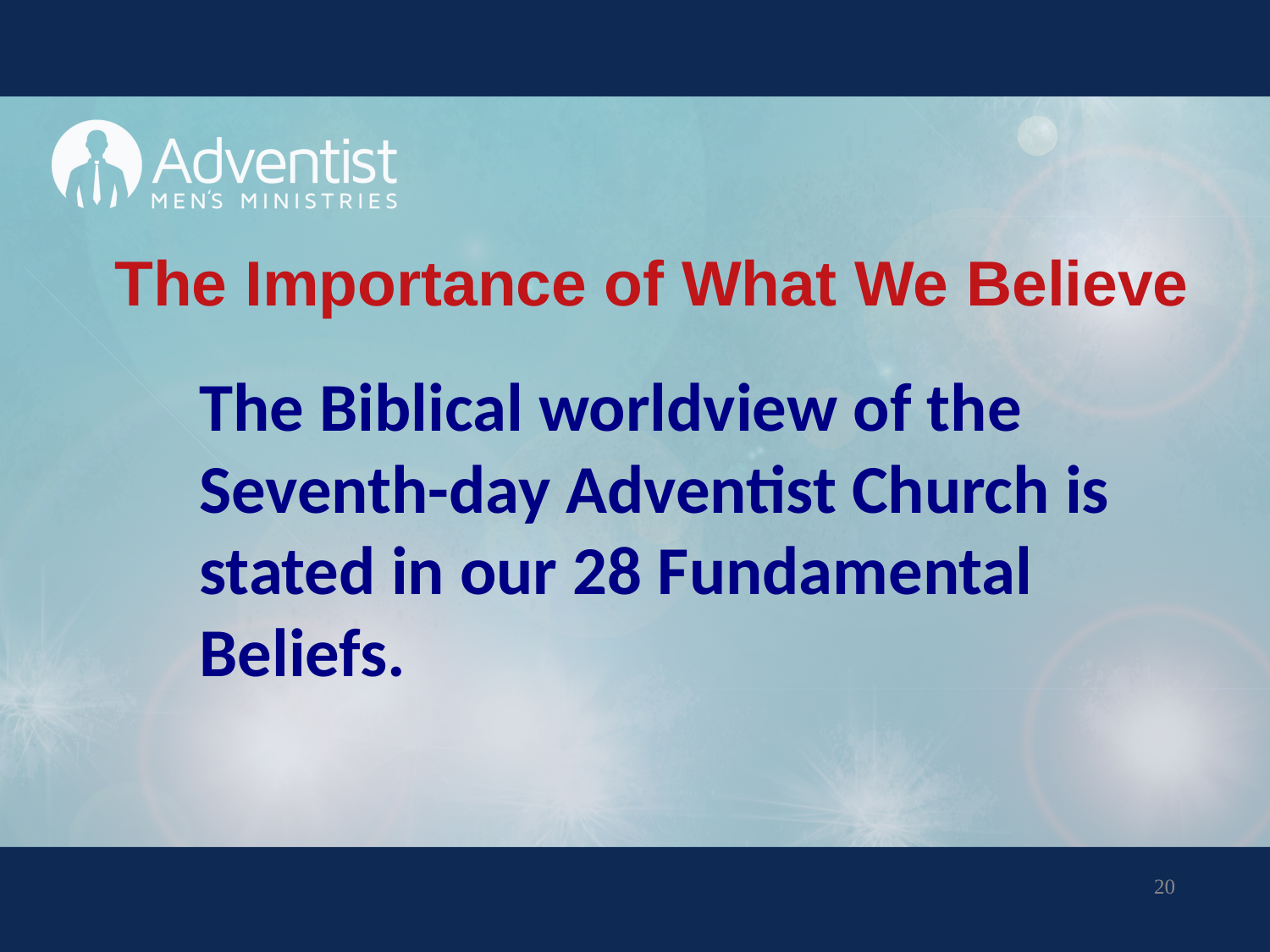

# The Importance of What We Believe
The Biblical worldview of the Seventh-day Adventist Church is stated in our 28 Fundamental Beliefs.

20